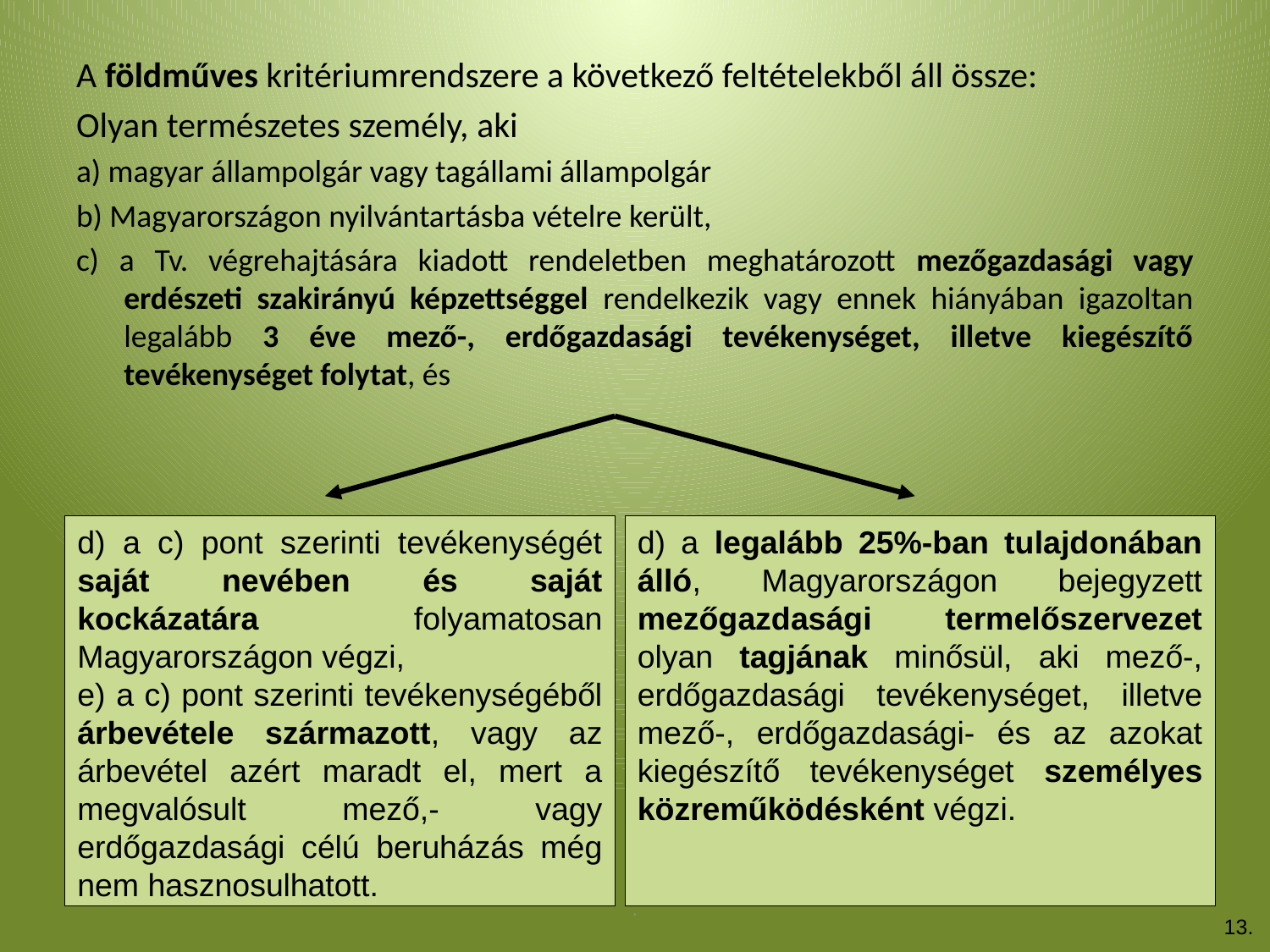

A földműves kritériumrendszere a következő feltételekből áll össze:
Olyan természetes személy, aki
a) magyar állampolgár vagy tagállami állampolgár
b) Magyarországon nyilvántartásba vételre került,
c) a Tv. végrehajtására kiadott rendeletben meghatározott mezőgazdasági vagy erdészeti szakirányú képzettséggel rendelkezik vagy ennek hiányában igazoltan legalább 3 éve mező-, erdőgazdasági tevékenységet, illetve kiegészítő tevékenységet folytat, és

d) a c) pont szerinti tevékenységét saját nevében és saját kockázatára folyamatosan Magyarországon végzi,
e) a c) pont szerinti tevékenységéből árbevétele származott, vagy az árbevétel azért maradt el, mert a megvalósult mező,- vagy erdőgazdasági célú beruházás még nem hasznosulhatott.
d) a legalább 25%-ban tulajdonában álló, Magyarországon bejegyzett mezőgazdasági termelőszervezet olyan tagjának minősül, aki mező-, erdőgazdasági tevékenységet, illetve mező-, erdőgazdasági- és az azokat kiegészítő tevékenységet személyes közreműködésként végzi.
.
13.